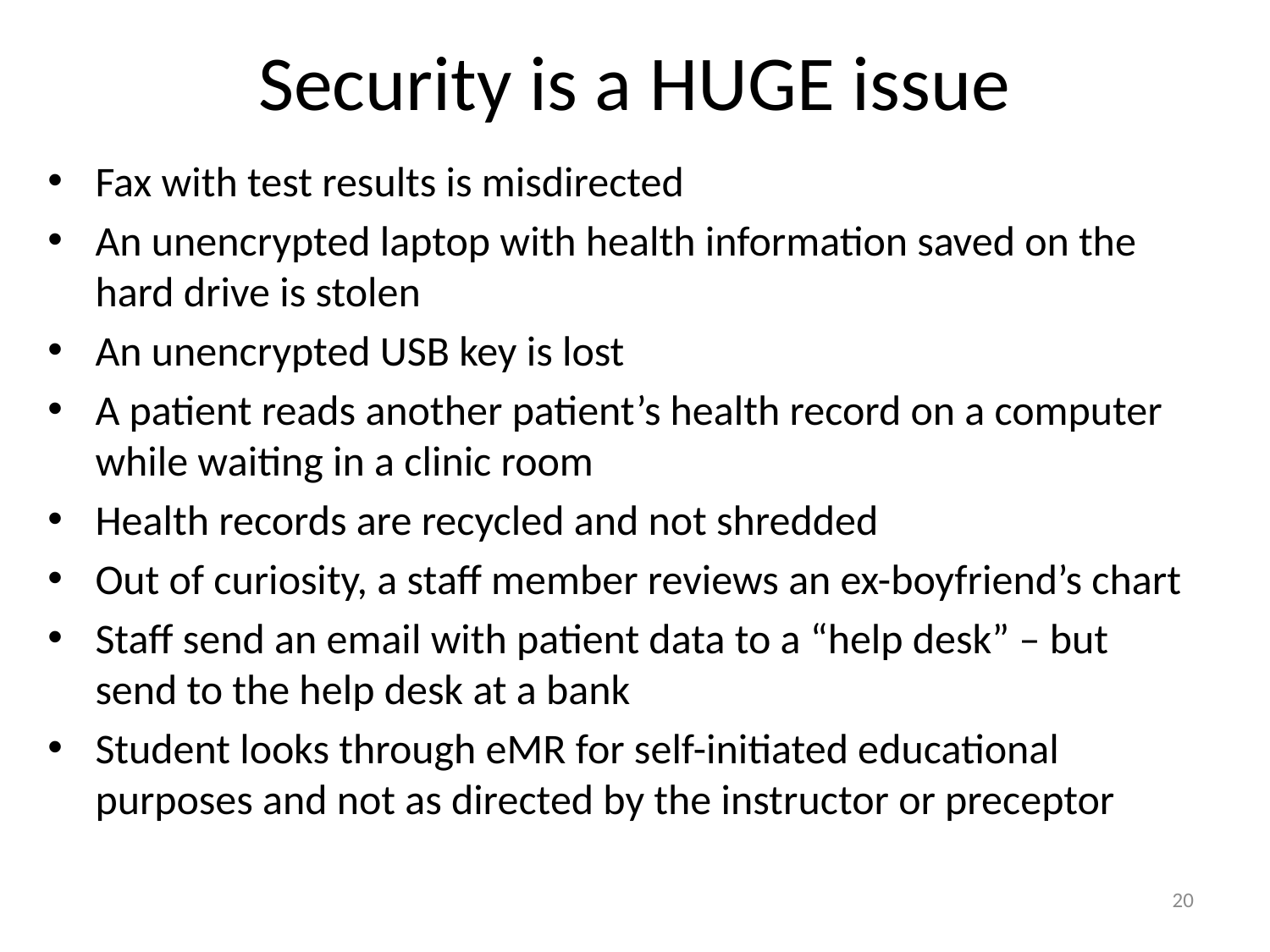

# Security is a HUGE issue
Fax with test results is misdirected
An unencrypted laptop with health information saved on the hard drive is stolen
An unencrypted USB key is lost
A patient reads another patient’s health record on a computer while waiting in a clinic room
Health records are recycled and not shredded
Out of curiosity, a staff member reviews an ex-boyfriend’s chart
Staff send an email with patient data to a “help desk” – but send to the help desk at a bank
Student looks through eMR for self-initiated educational purposes and not as directed by the instructor or preceptor

20